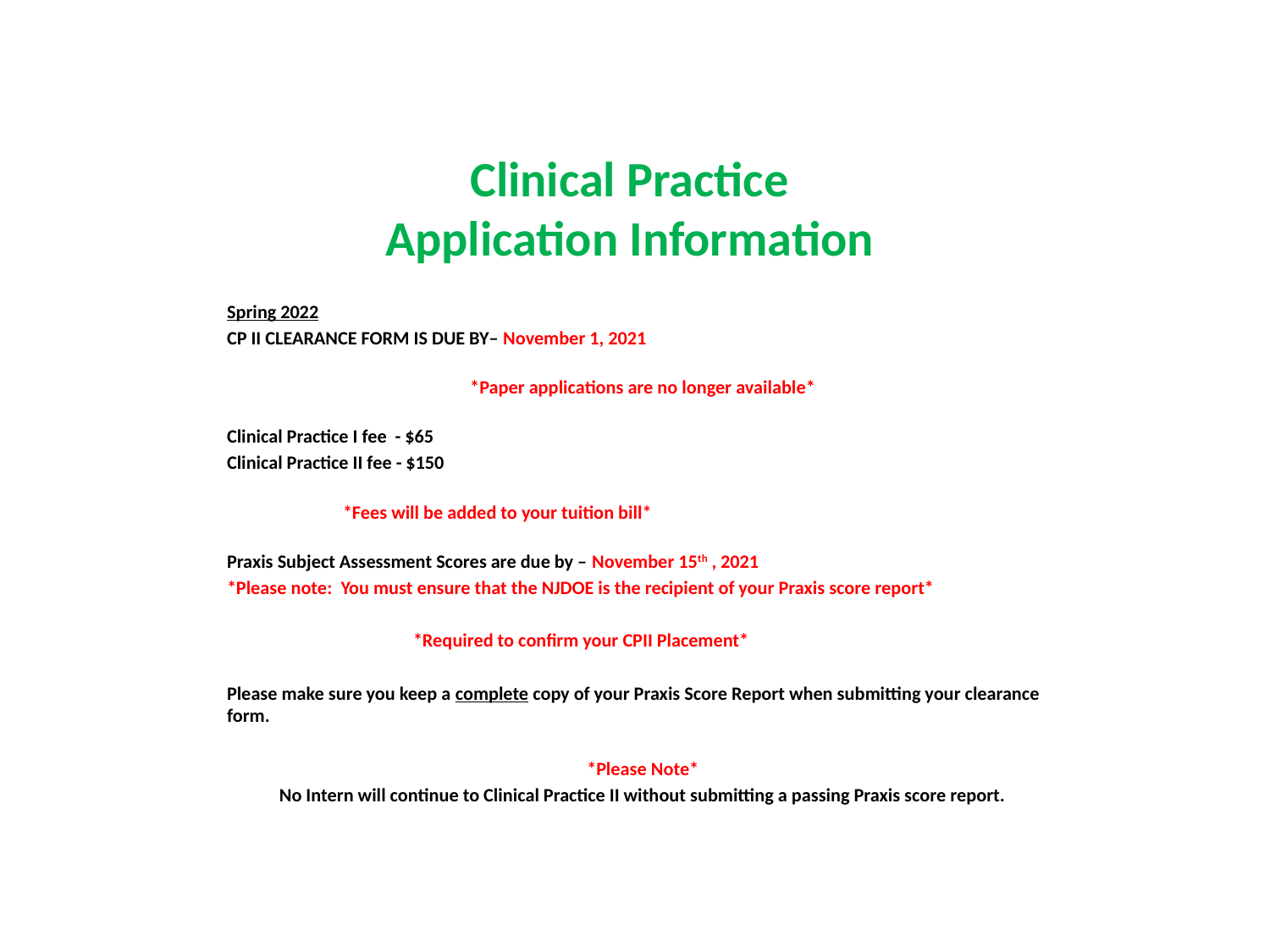

# Clinical Practice Application Information

Spring 2022
CP II CLEARANCE FORM IS DUE BY– November 1, 2021

*Paper applications are no longer available*

Clinical Practice I fee  - $65
Clinical Practice II fee - $150

	                      *Fees will be added to your tuition bill*

Praxis Subject Assessment Scores are due by – November 15th , 2021
*Please note:  You must ensure that the NJDOE is the recipient of your Praxis score report*

                                            *Required to confirm your CPII Placement*

Please make sure you keep a complete copy of your Praxis Score Report when submitting your clearance form.

*Please Note*
No Intern will continue to Clinical Practice II without submitting a passing Praxis score report.